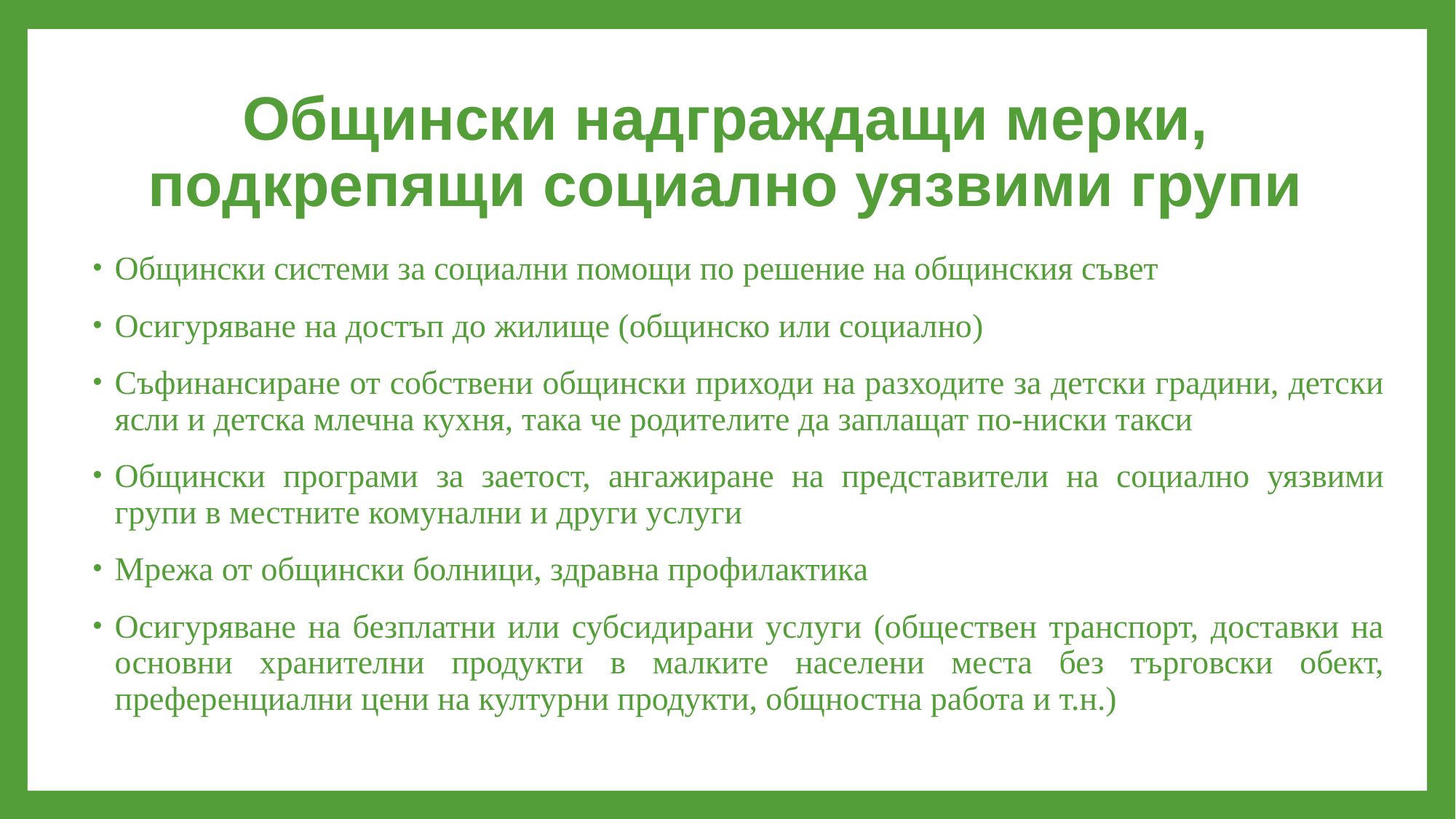

# Общински надграждащи мерки, подкрепящи социално уязвими групи
Общински системи за социални помощи по решение на общинския съвет
Осигуряване на достъп до жилище (общинско или социално)
Съфинансиране от собствени общински приходи на разходите за детски градини, детски ясли и детска млечна кухня, така че родителите да заплащат по-ниски такси
Общински програми за заетост, ангажиране на представители на социално уязвими групи в местните комунални и други услуги
Мрежа от общински болници, здравна профилактика
Осигуряване на безплатни или субсидирани услуги (обществен транспорт, доставки на основни хранителни продукти в малките населени места без търговски обект, преференциални цени на културни продукти, общностна работа и т.н.)